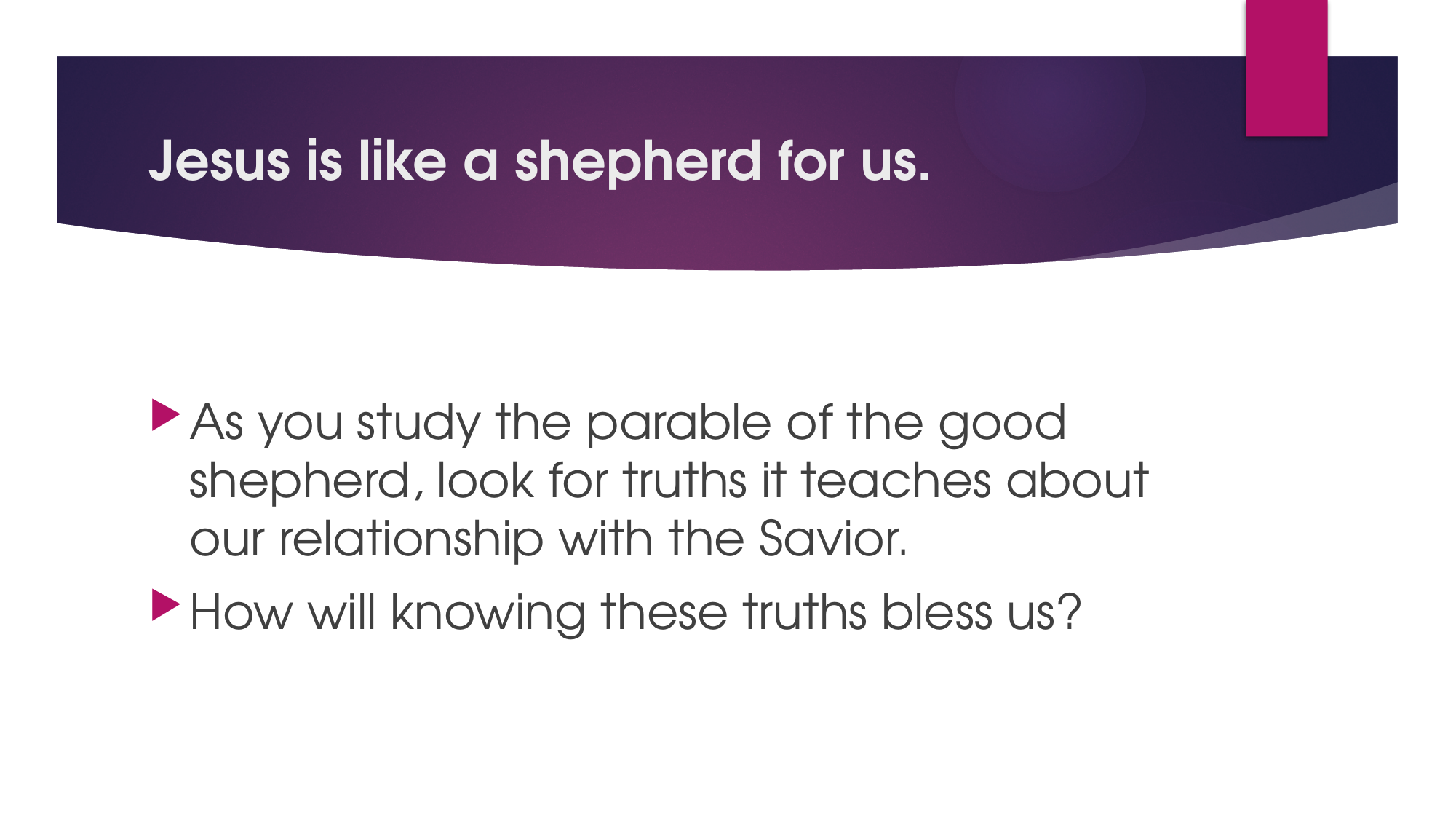

# Jesus is like a shepherd for us.
As you study the parable of the good shepherd, look for truths it teaches about our relationship with the Savior.
How will knowing these truths bless us?